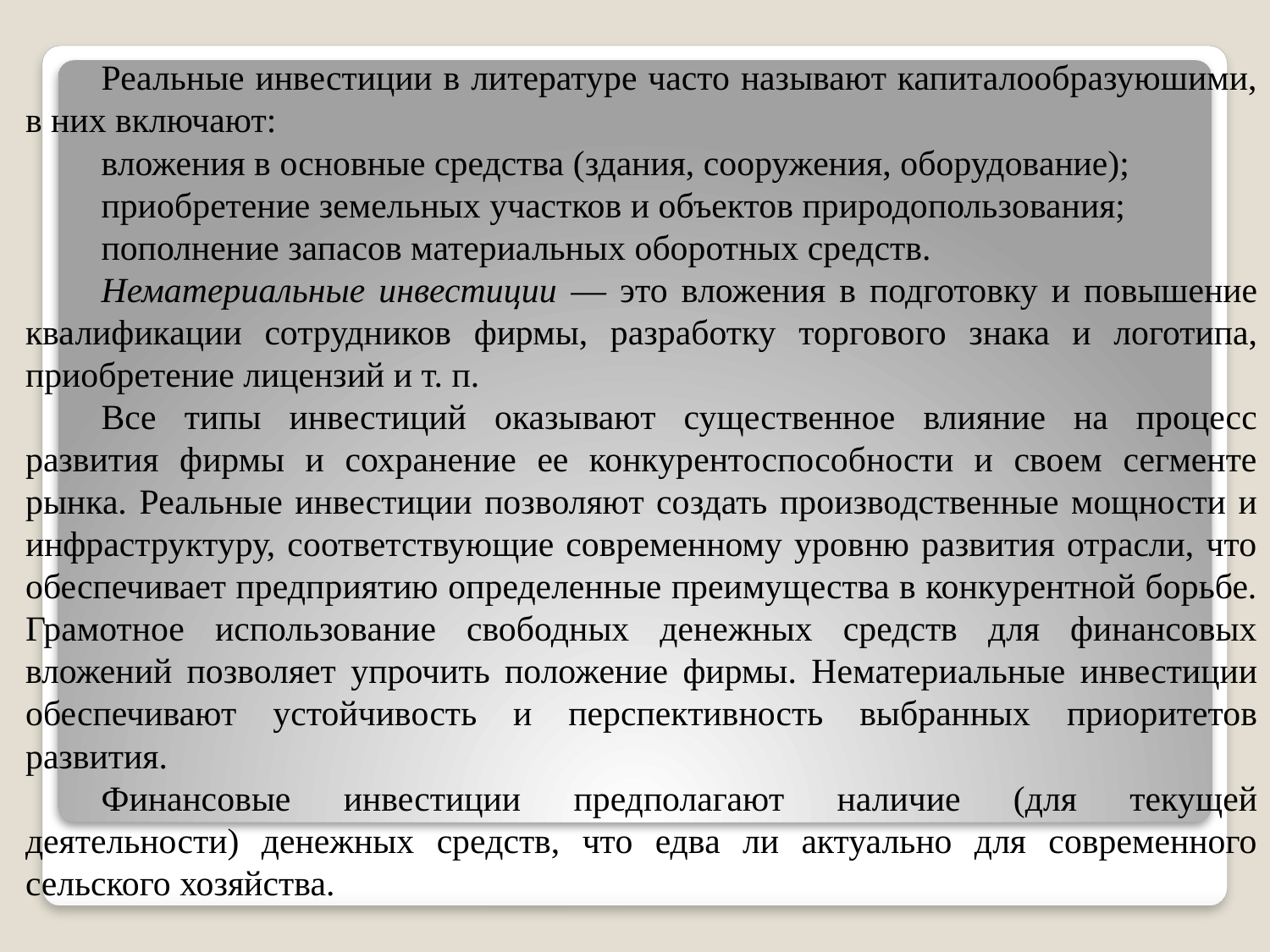

Реальные инвестиции в литературе часто называют капиталообразуюшими, в них включают:
вложения в основные средства (здания, сооружения, обору­дование);
приобретение земельных участков и объектов природополь­зования;
пополнение запасов материальных оборотных средств.
Нематериальные инвестиции — это вложения в подготовку и по­вышение квалификации сотрудников фирмы, разработку торгово­го знака и логотипа, приобретение лицензий и т. п.
Все типы инвестиций оказывают существенное влияние на процесс развития фирмы и сохранение ее конкурентоспособности и своем сегменте рынка. Реальные инвестиции позволяют создать производственные мощности и инфраструктуру, соответствующие современному уровню развития отрасли, что обеспечивает пред­приятию определенные преимущества в конкурентной борьбе. Грамотное использование свободных денежных средств для финансовых вложений позволяет упрочить положение фирмы. Не­материальные инвестиции обеспечивают устойчивость и перспек­тивность выбранных приоритетов развития.
Финансовые инвестиции предполагают наличие (для теку­щей деятельности) денежных средств, что едва ли актуально для современного сельского хозяйства.